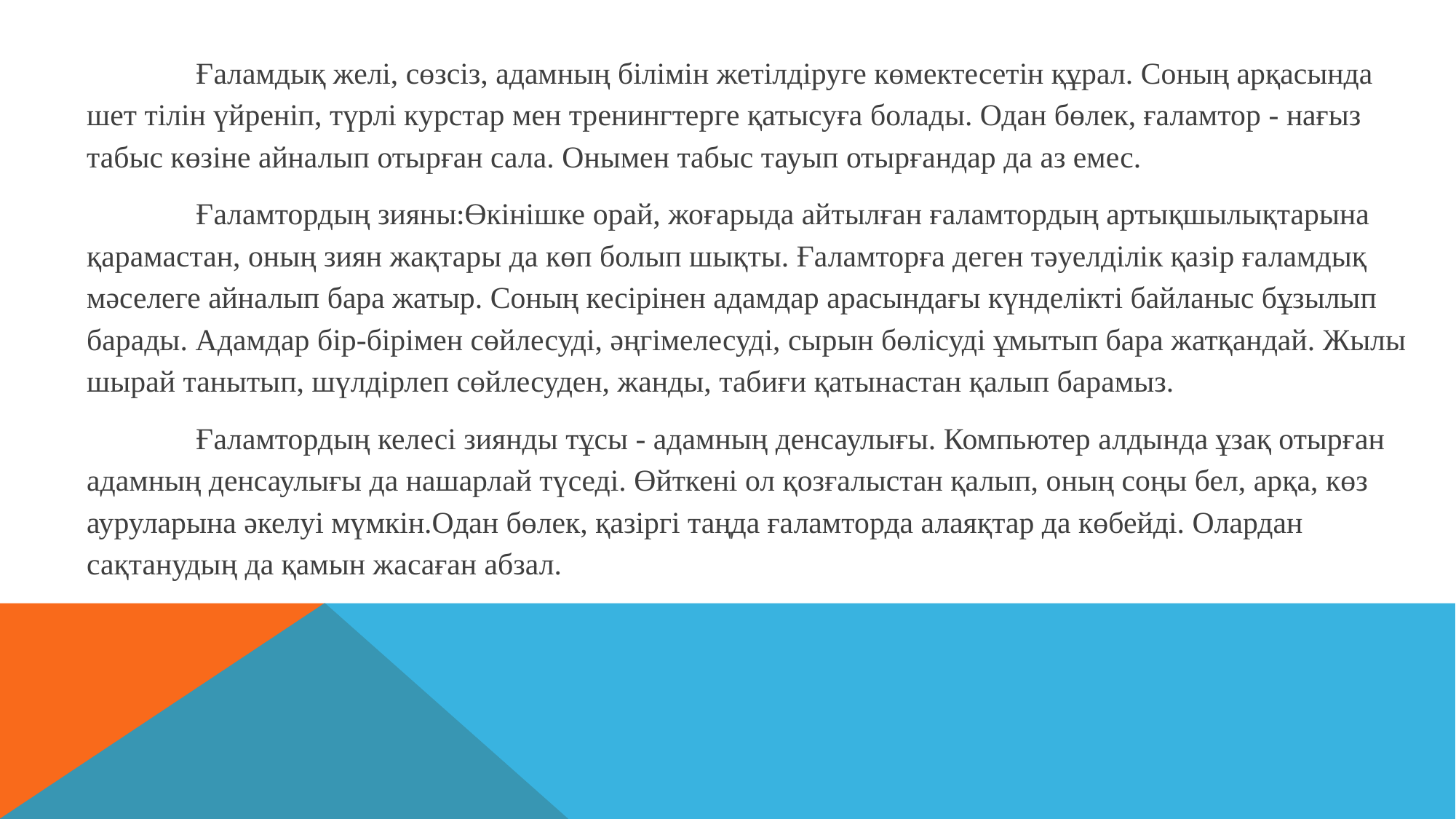

Ғаламдық желі, сөзсіз, адамның білімін жетілдіруге көмектесетін құрал. Соның арқасында шет тілін үйреніп, түрлі курстар мен тренингтерге қатысуға болады. Одан бөлек, ғаламтор - нағыз табыс көзіне айналып отырған сала. Онымен табыс тауып отырғандар да аз емес.
	Ғаламтордың зияны:Өкінішке орай, жоғарыда айтылған ғаламтордың артықшылықтарына қарамастан, оның зиян жақтары да көп болып шықты. Ғаламторға деген тәуелділік қазір ғаламдық мәселеге айналып бара жатыр. Соның кесірінен адамдар арасындағы күнделікті байланыс бұзылып барады. Адамдар бір-бірімен сөйлесуді, әңгімелесуді, сырын бөлісуді ұмытып бара жатқандай. Жылы шырай танытып, шүлдірлеп сөйлесуден, жанды, табиғи қатынастан қалып барамыз.
	Ғаламтордың келесі зиянды тұсы - адамның денсаулығы. Компьютер алдында ұзақ отырған адамның денсаулығы да нашарлай түседі. Өйткені ол қозғалыстан қалып, оның соңы бел, арқа, көз ауруларына әкелуі мүмкін.Одан бөлек, қазіргі таңда ғаламторда алаяқтар да көбейді. Олардан сақтанудың да қамын жасаған абзал.